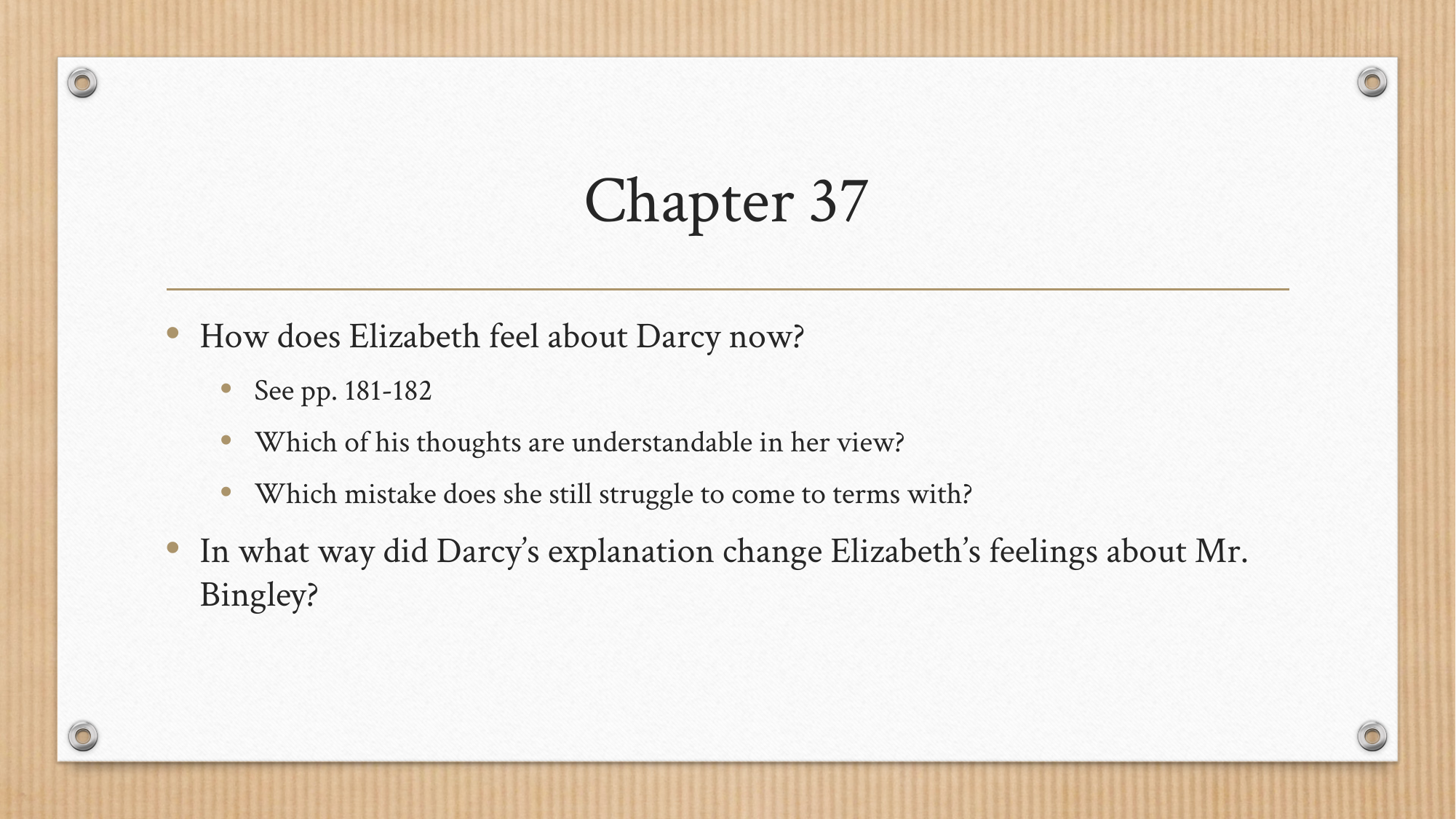

# Chapter 37
How does Elizabeth feel about Darcy now?
See pp. 181-182
Which of his thoughts are understandable in her view?
Which mistake does she still struggle to come to terms with?
In what way did Darcy’s explanation change Elizabeth’s feelings about Mr. Bingley?